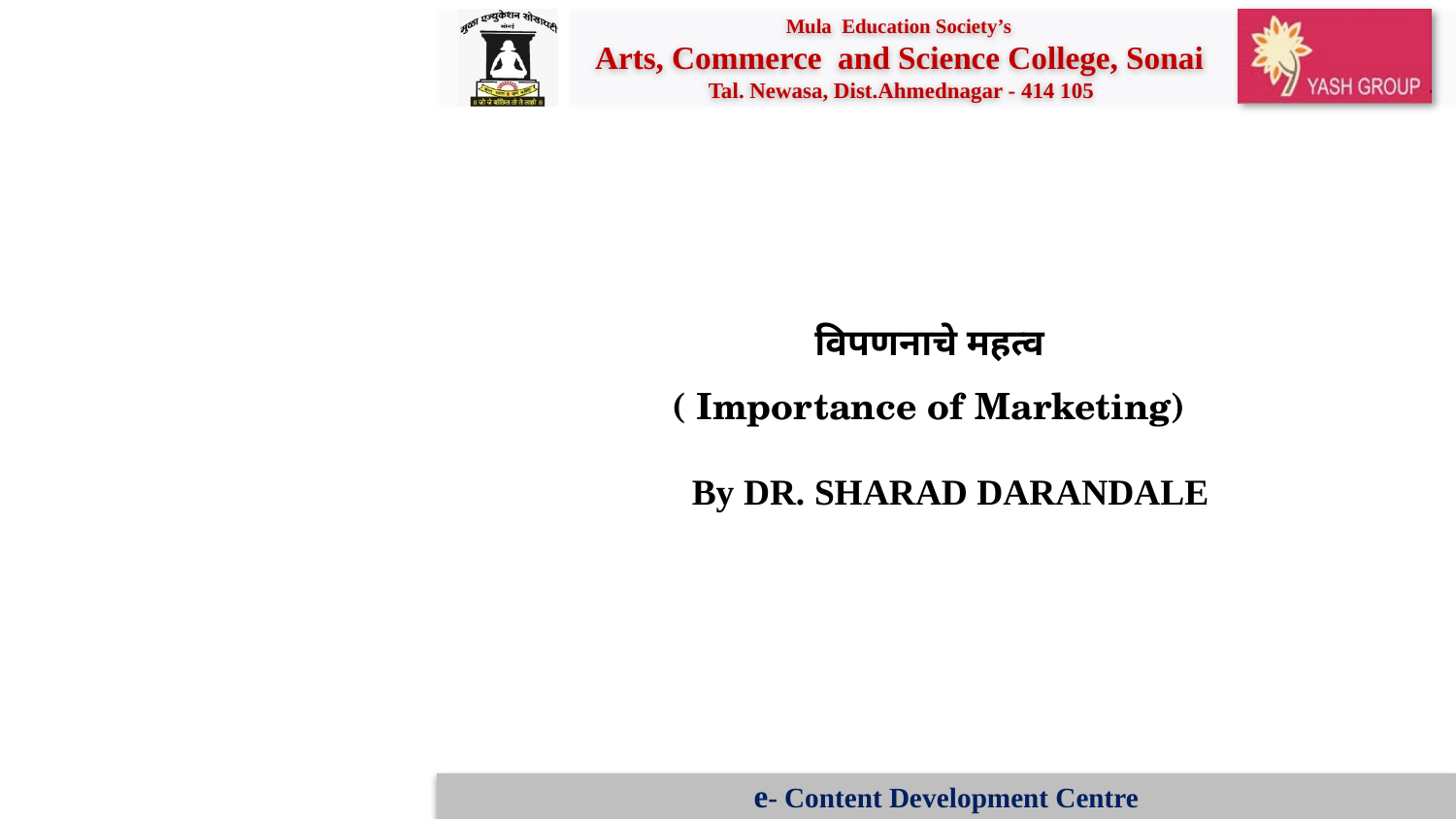

विपणनाचे महत्व
( Importance of Marketing)
	By DR. SHARAD DARANDALE